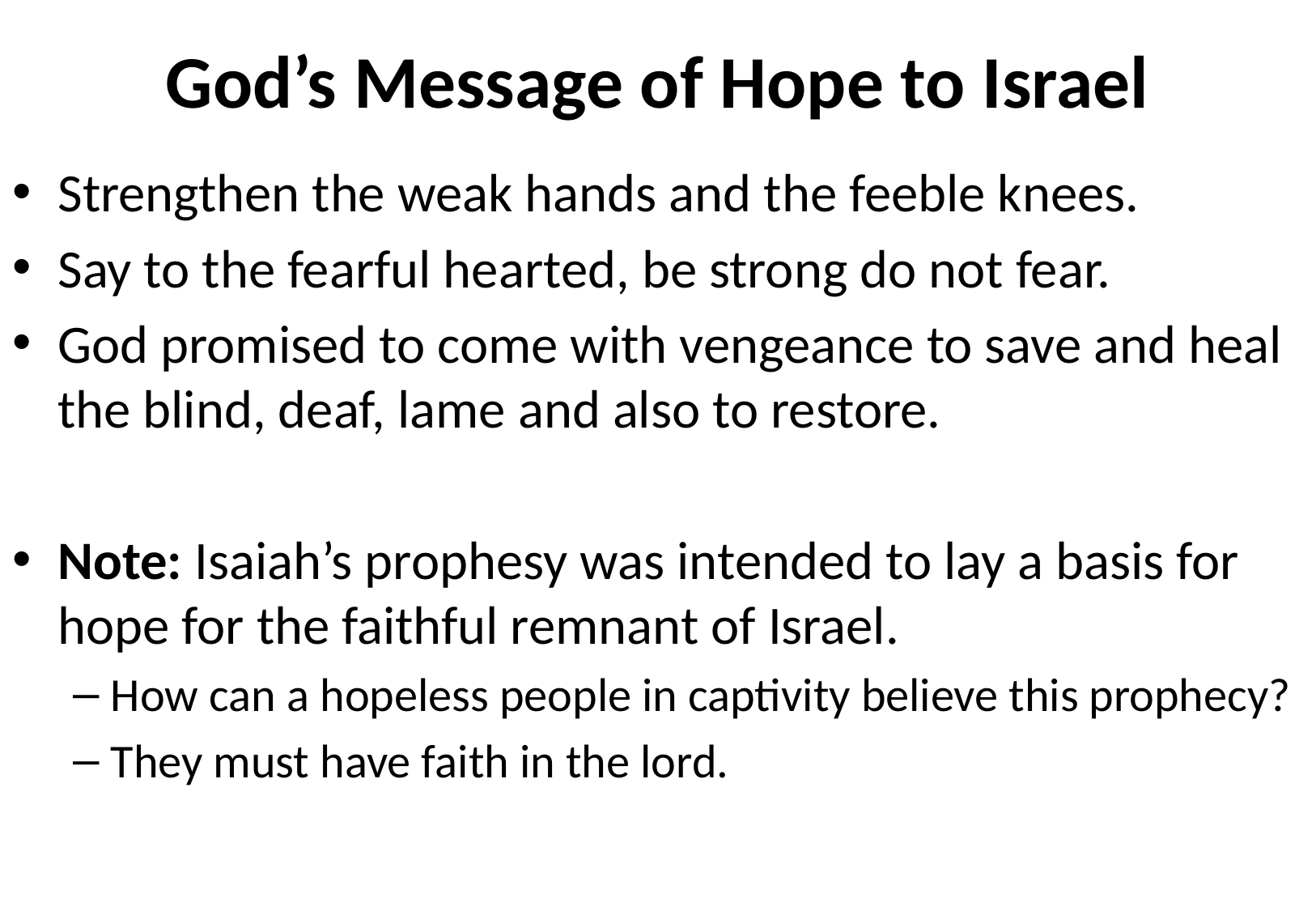

# God’s Message of Hope to Israel
Strengthen the weak hands and the feeble knees.
Say to the fearful hearted, be strong do not fear.
God promised to come with vengeance to save and heal the blind, deaf, lame and also to restore.

Note: Isaiah’s prophesy was intended to lay a basis for hope for the faithful remnant of Israel.
How can a hopeless people in captivity believe this prophecy?
They must have faith in the lord.